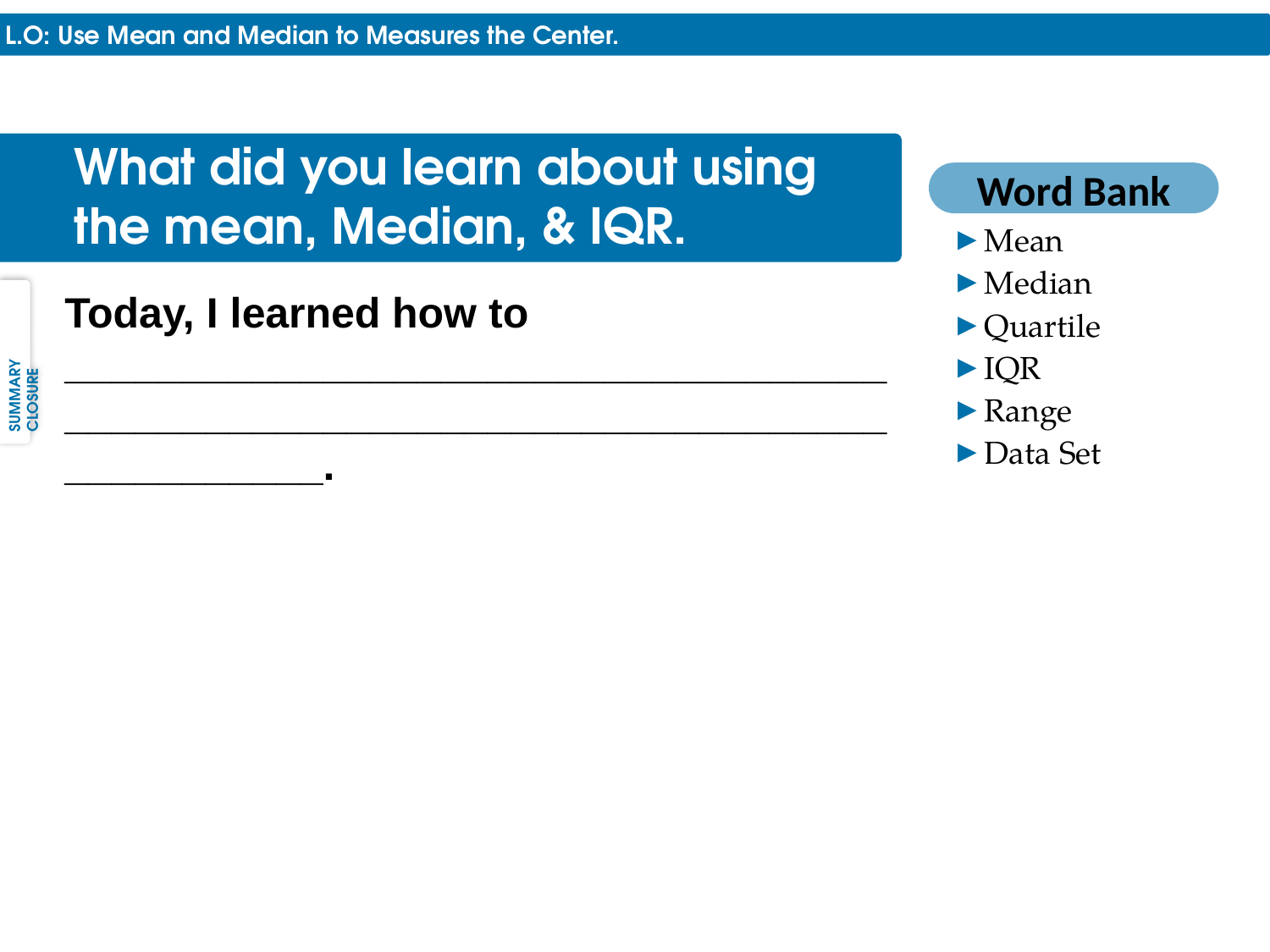

What did you learn about using the mean, Median, & IQR.
Word Bank

Mean
Median
Quartile
IQR
Range
Data Set

Today, I learned how to _________________________________________________________________________________.
SUMMARY CLOSURE